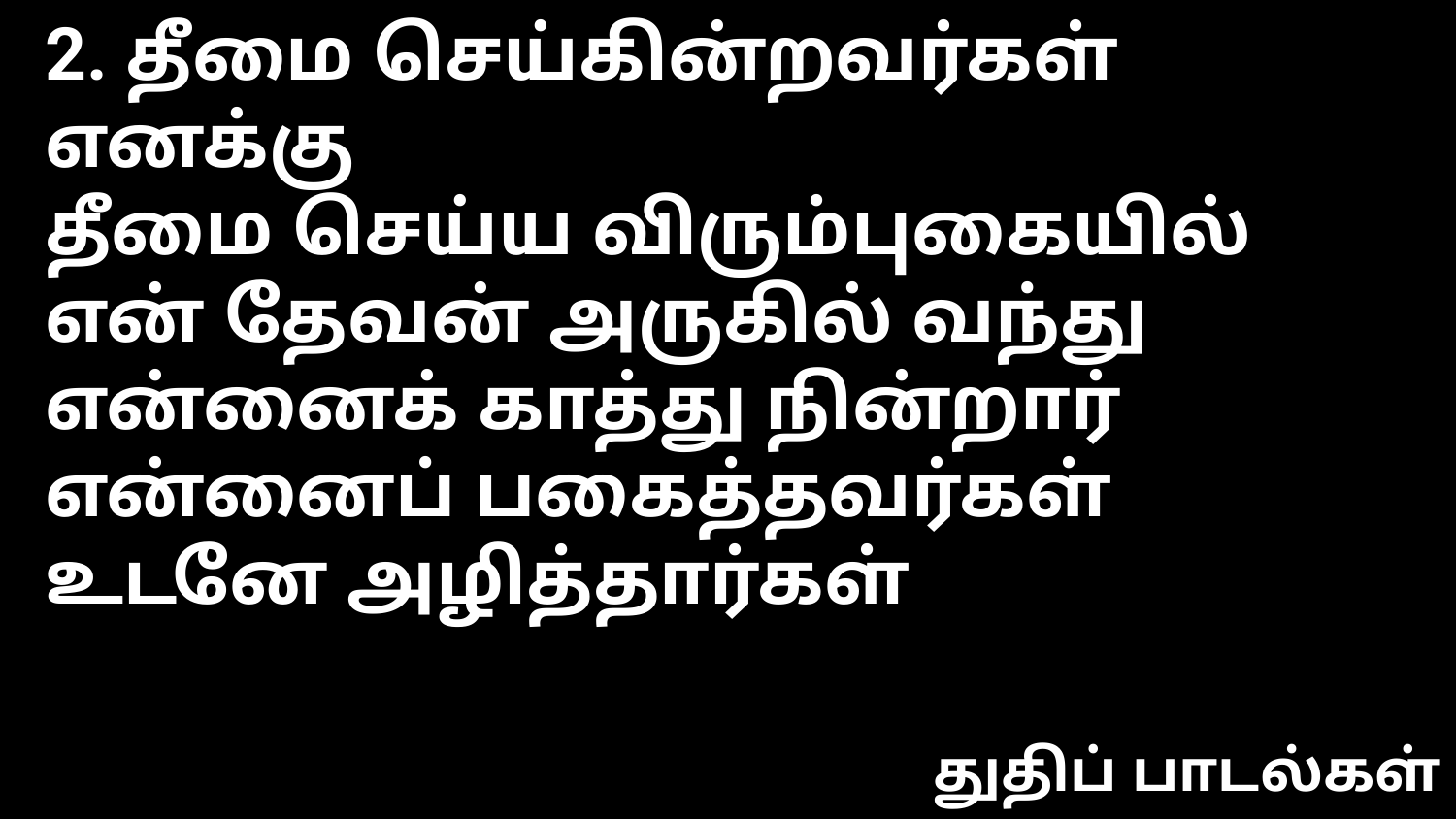

2. தீமை செய்கின்றவர்கள் எனக்கு
தீமை செய்ய விரும்புகையில்
என் தேவன் அருகில் வந்து என்னைக் காத்து நின்றார்
என்னைப் பகைத்தவர்கள் உடனே அழித்தார்கள்

துதிப் பாடல்கள்